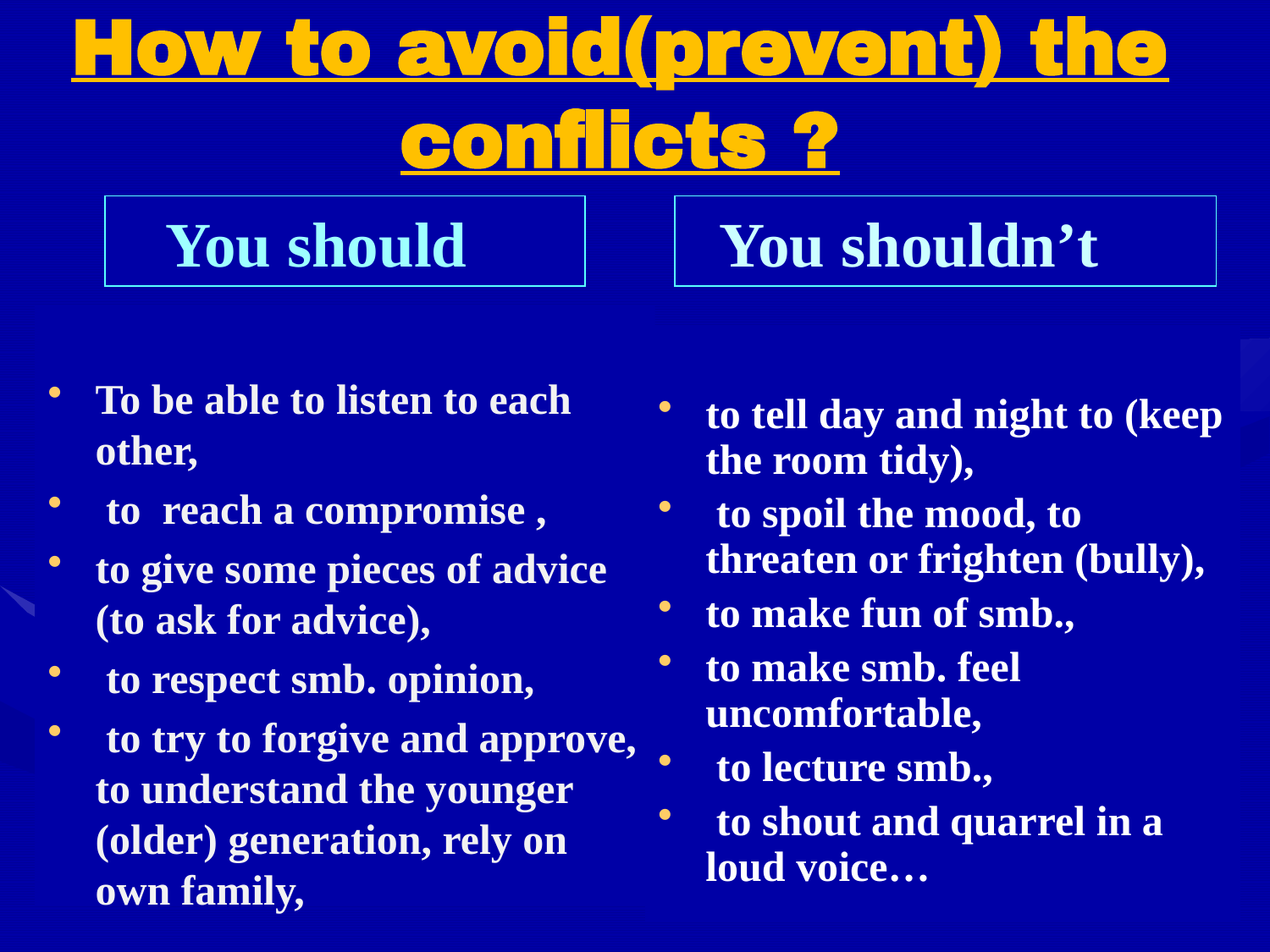

# How to avoid(prevent) the conflicts ?
   You should

  You shouldn’t

To be able to listen to each other,
 to  reach a compromise ,
to give some pieces of advice (to ask for advice),
 to respect smb. opinion,
 to try to forgive and approve, to understand the younger (older) generation, rely on own family,

to tell day and night to (keep the room tidy),
 to spoil the mood, to threaten or frighten (bully),
to make fun of smb.,
to make smb. feel uncomfortable,
 to lecture smb.,
 to shout and quarrel in a loud voice…